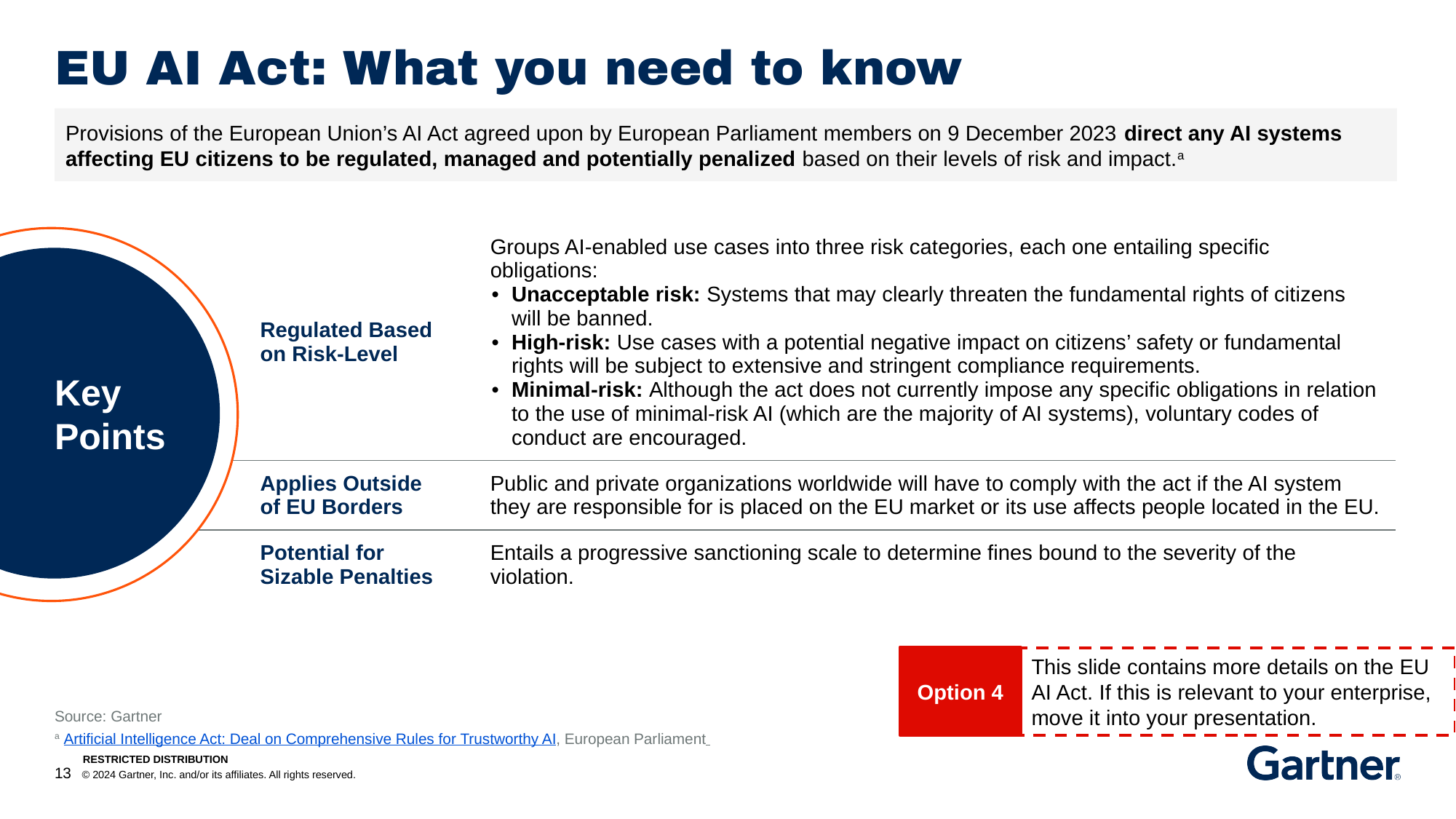

# EU AI Act: What you need to know
Provisions of the European Union’s AI Act agreed upon by European Parliament members on 9 December 2023 direct any AI systems affecting EU citizens to be regulated, managed and potentially penalized based on their levels of risk and impact.a
| Regulated Based on Risk-Level | Groups AI-enabled use cases into three risk categories, each one entailing specific obligations: Unacceptable risk: Systems that may clearly threaten the fundamental rights of citizens will be banned. High-risk: Use cases with a potential negative impact on citizens’ safety or fundamental rights will be subject to extensive and stringent compliance requirements. Minimal-risk: Although the act does not currently impose any specific obligations in relation to the use of minimal-risk AI (which are the majority of AI systems), voluntary codes of conduct are encouraged. |
| --- | --- |
| Applies Outside of EU Borders | Public and private organizations worldwide will have to comply with the act if the AI system they are responsible for is placed on the EU market or its use affects people located in the EU. |
| Potential for Sizable Penalties | Entails a progressive sanctioning scale to determine fines bound to the severity of the violation. |

Key Points
This slide contains more details on the EU AI Act. If this is relevant to your enterprise, move it into your presentation.
Option 4
Source: Gartner
a Artificial Intelligence Act: Deal on Comprehensive Rules for Trustworthy AI, European Parliament